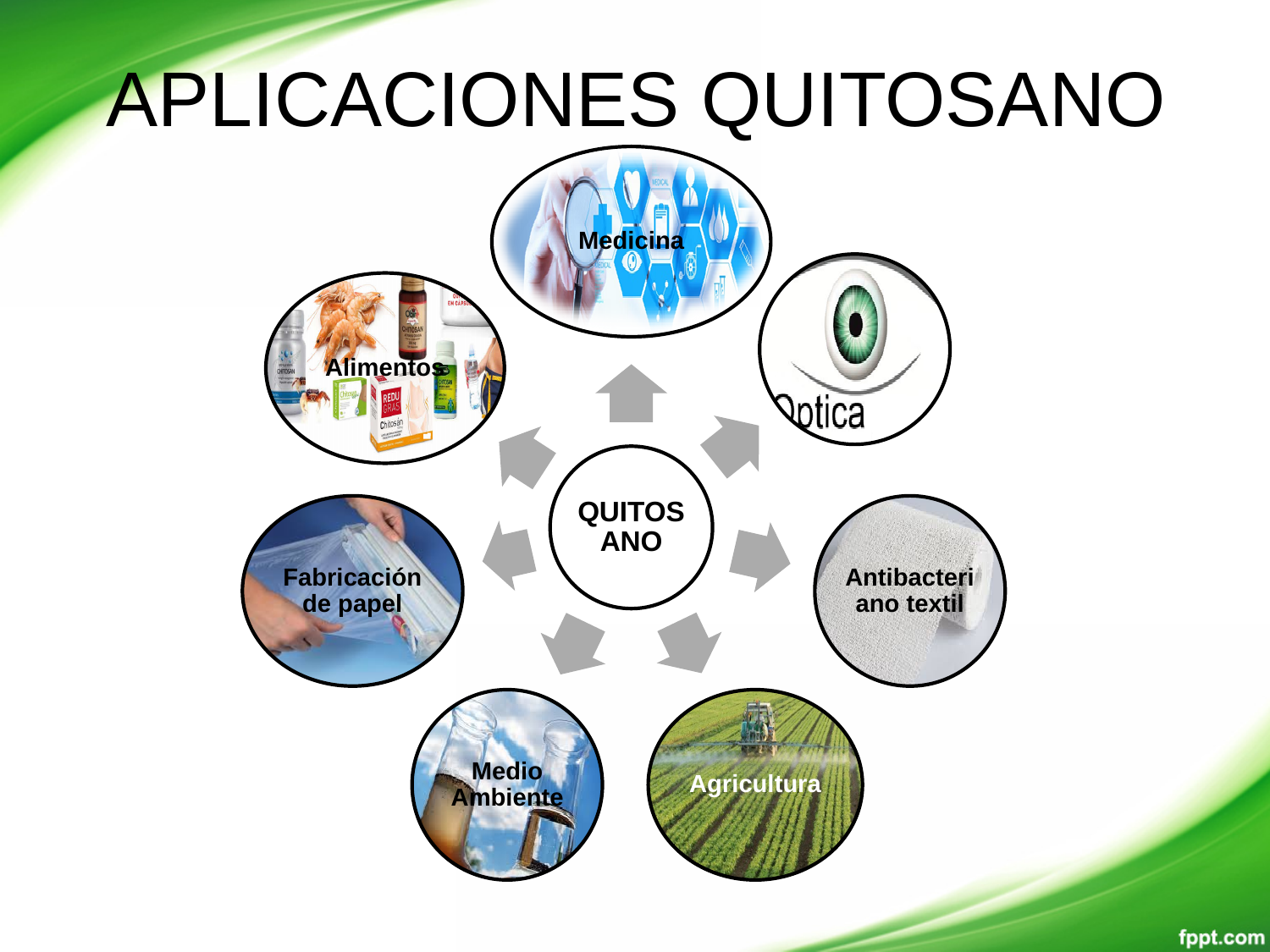

# APLICACIONES QUITOSANO
QUITOSANO

Medicina

Antibacteriano textil

Agricultura

Medio Ambiente

Fabricación de papel

Alimentos